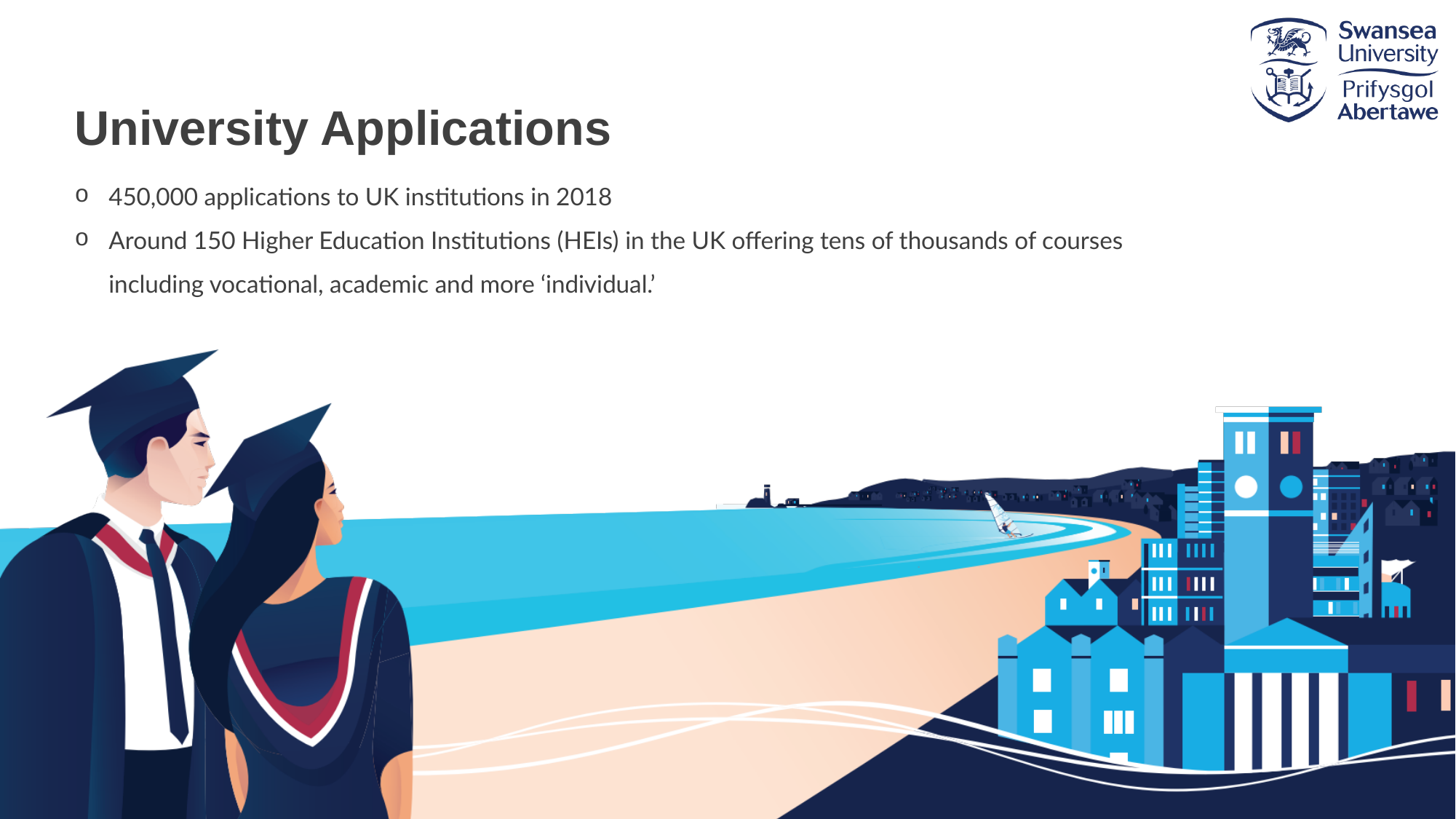

University Applications
450,000 applications to UK institutions in 2018
Around 150 Higher Education Institutions (HEIs) in the UK offering tens of thousands of courses including vocational, academic and more ‘individual.’